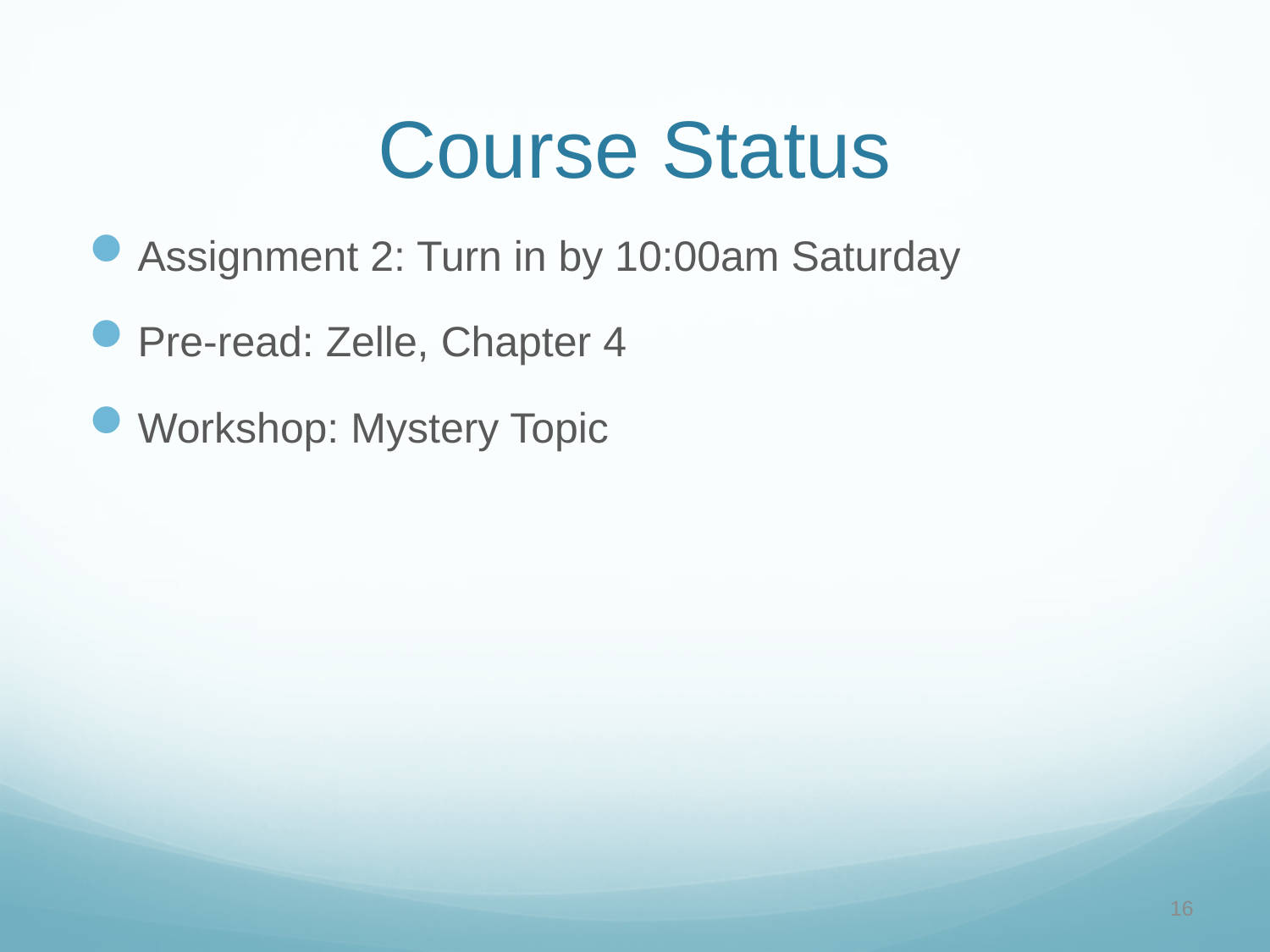

# Course Status
Assignment 2: Turn in by 10:00am Saturday
Pre-read: Zelle, Chapter 4
Workshop: Mystery Topic
16